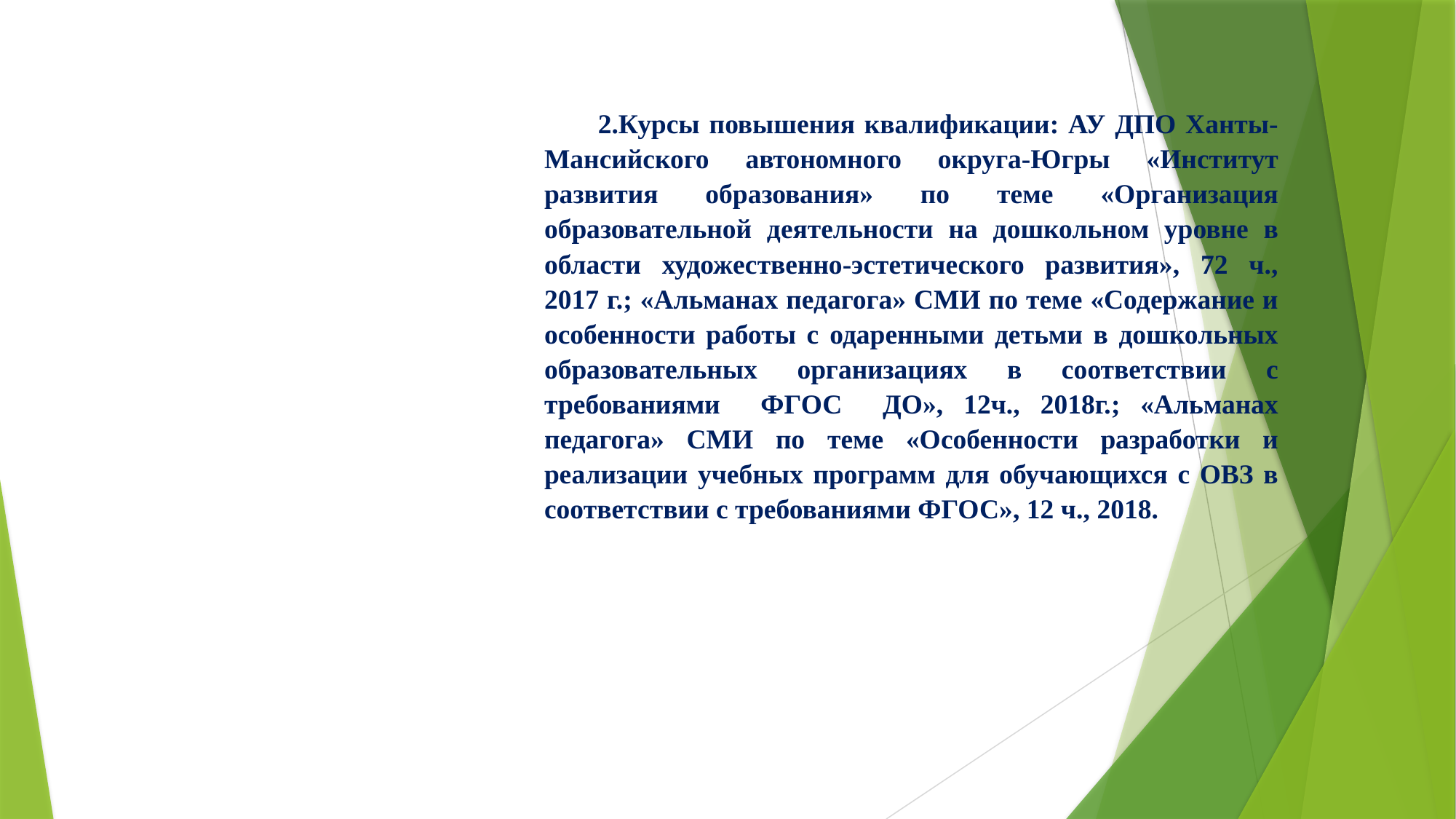

2.Курсы повышения квалификации: АУ ДПО Ханты-Мансийского автономного округа-Югры «Институт развития образования» по теме «Организация образовательной деятельности на дошкольном уровне в области художественно-эстетического развития», 72 ч., 2017 г.; «Альманах педагога» СМИ по теме «Содержание и особенности работы с одаренными детьми в дошкольных образовательных организациях в соответствии с требованиями  ФГОС  ДО», 12ч., 2018г.; «Альманах педагога» СМИ по теме «Особенности разработки и реализации учебных программ для обучающихся с ОВЗ в соответствии с требованиями ФГОС», 12 ч., 2018.